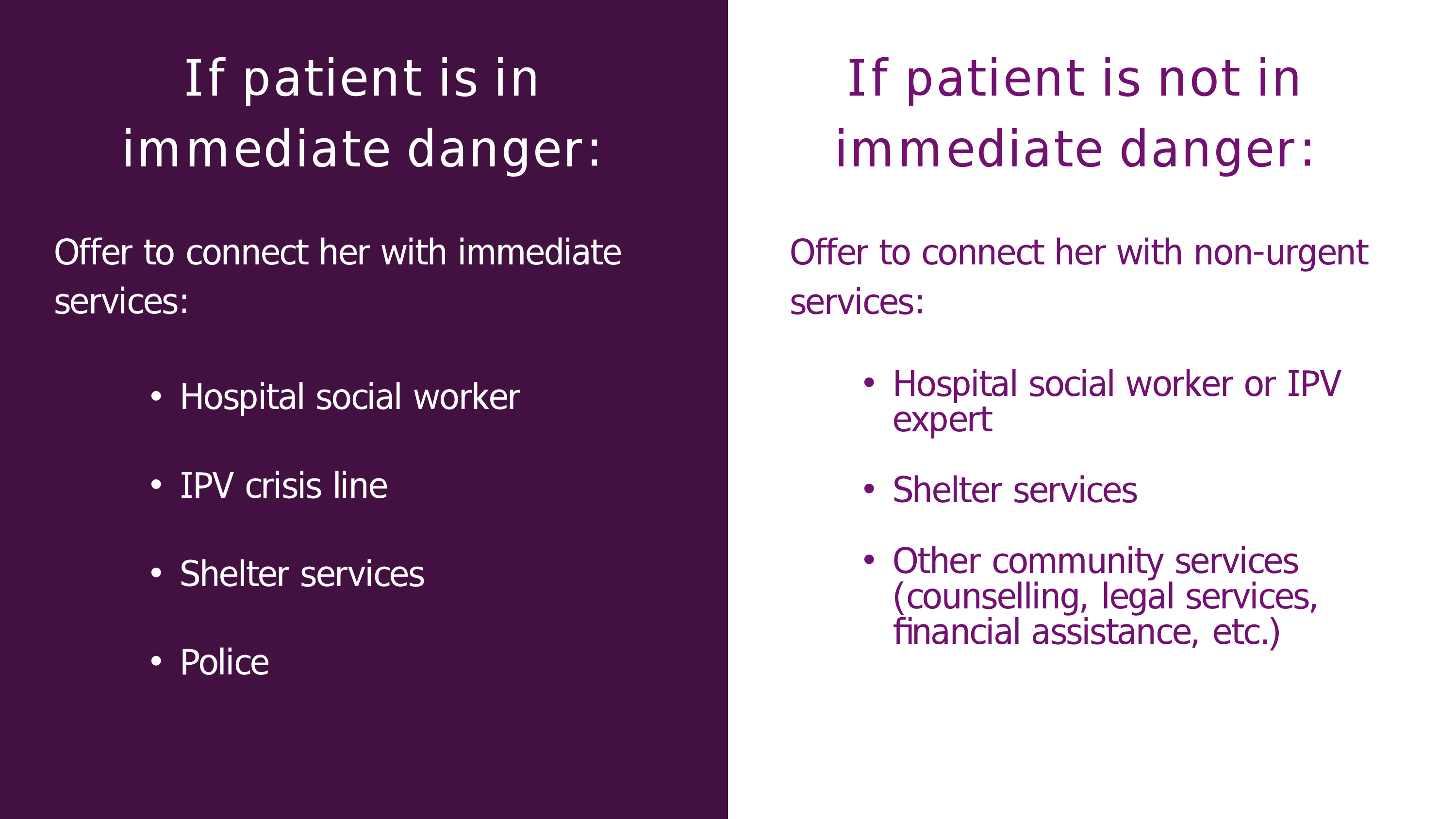

If patient is in immediate danger:
If patient is not in immediate danger:
Offer to connect her with immediate services:
Offer to connect her with non-urgent services:
Hospital social worker
IPV crisis line
Shelter services
Police
Hospital social worker or IPV expert

Shelter services

Other community services (counselling, legal services, financial assistance, etc.)